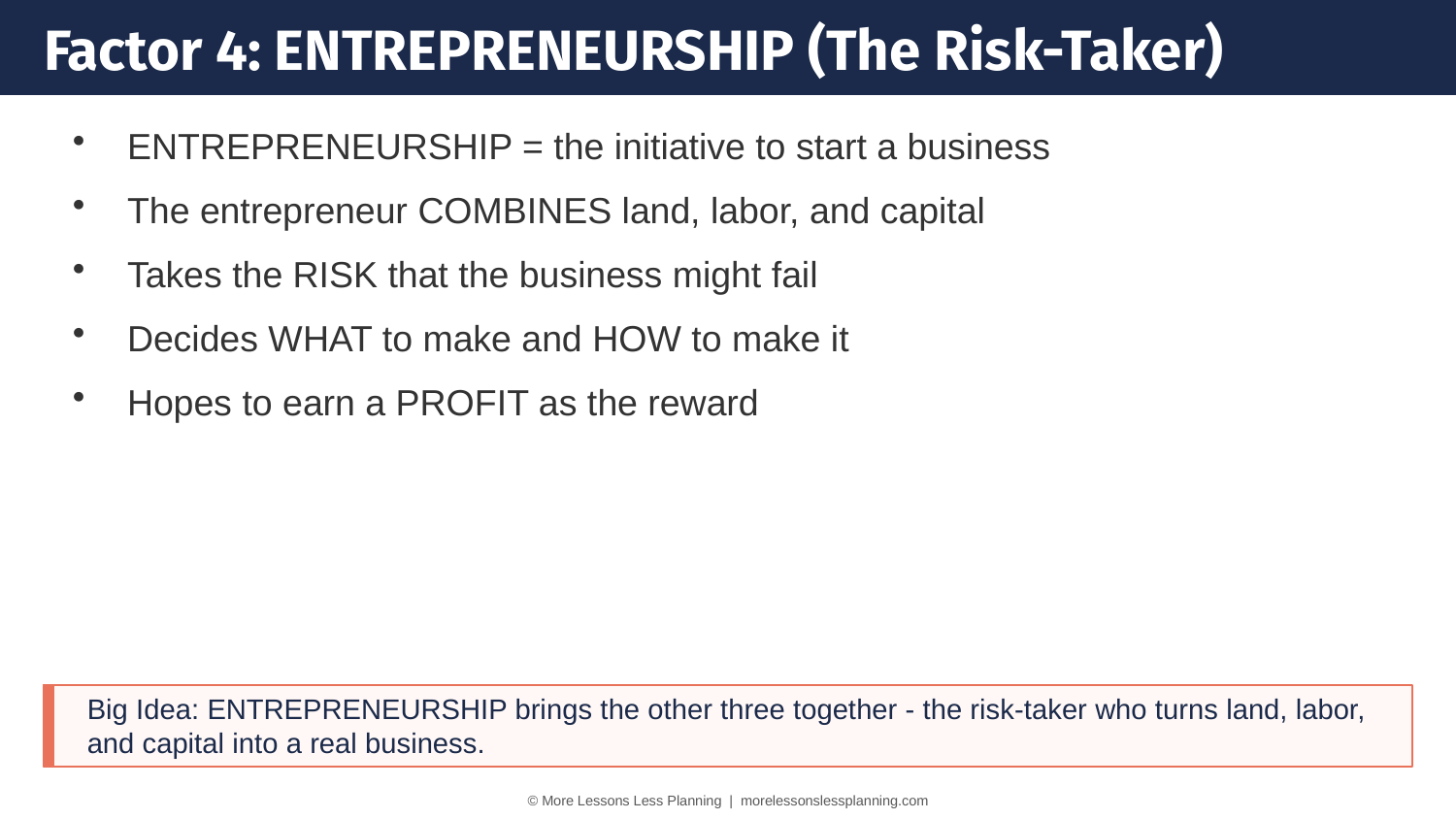

Factor 4: ENTREPRENEURSHIP (The Risk-Taker)
ENTREPRENEURSHIP = the initiative to start a business
The entrepreneur COMBINES land, labor, and capital
Takes the RISK that the business might fail
Decides WHAT to make and HOW to make it
Hopes to earn a PROFIT as the reward

Big Idea: ENTREPRENEURSHIP brings the other three together - the risk-taker who turns land, labor, and capital into a real business.
© More Lessons Less Planning  |  morelessonslessplanning.com